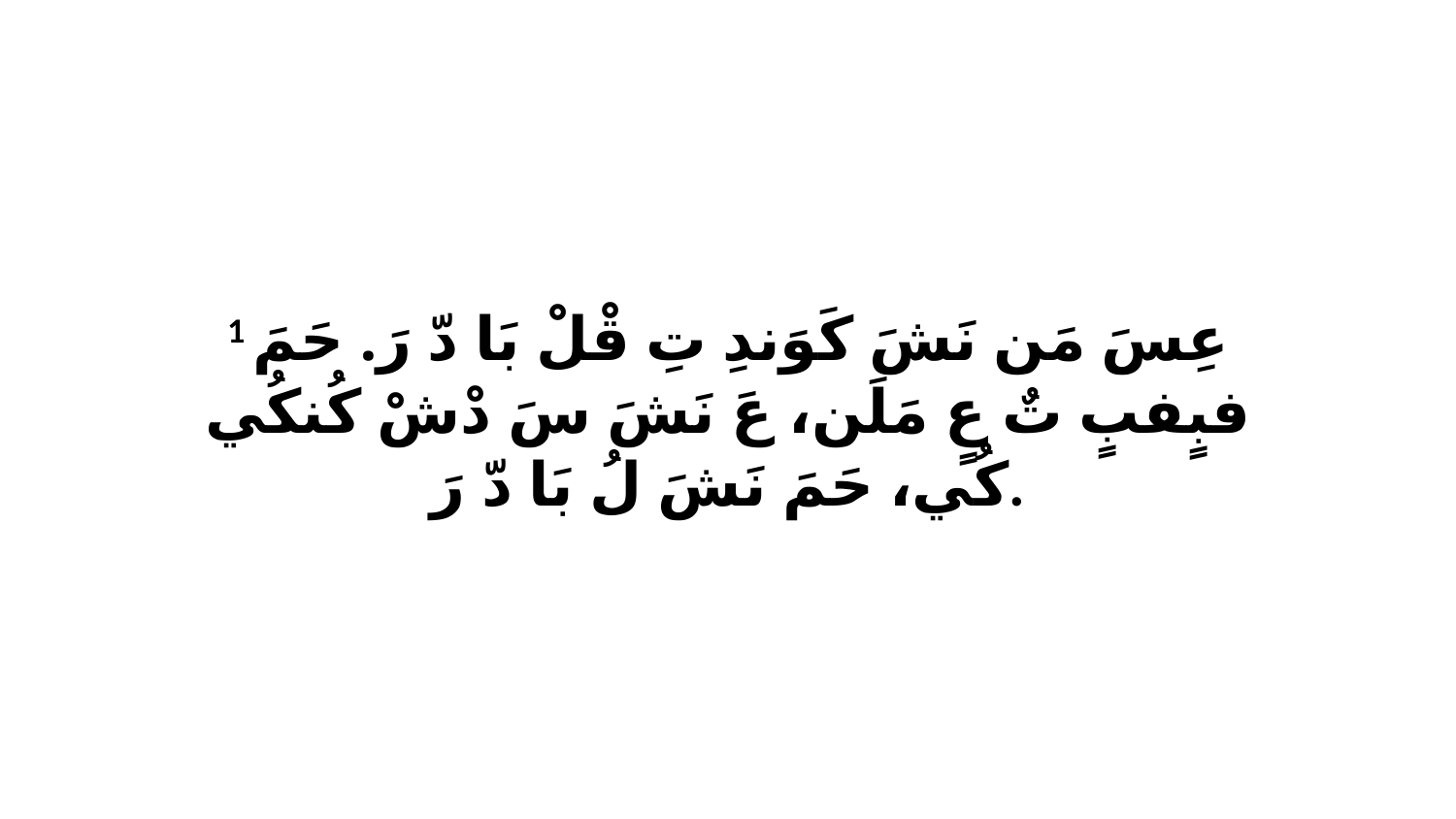

1 عِسَ مَن نَشَ كَوَندِ تِ قْلْ بَا دّ رَ. حَمَ فبٍفبٍ تٌ عٍ مَلَن، عَ نَشَ سَ دْشْ كُنكُي كُي، حَمَ نَشَ لُ بَا دّ رَ.